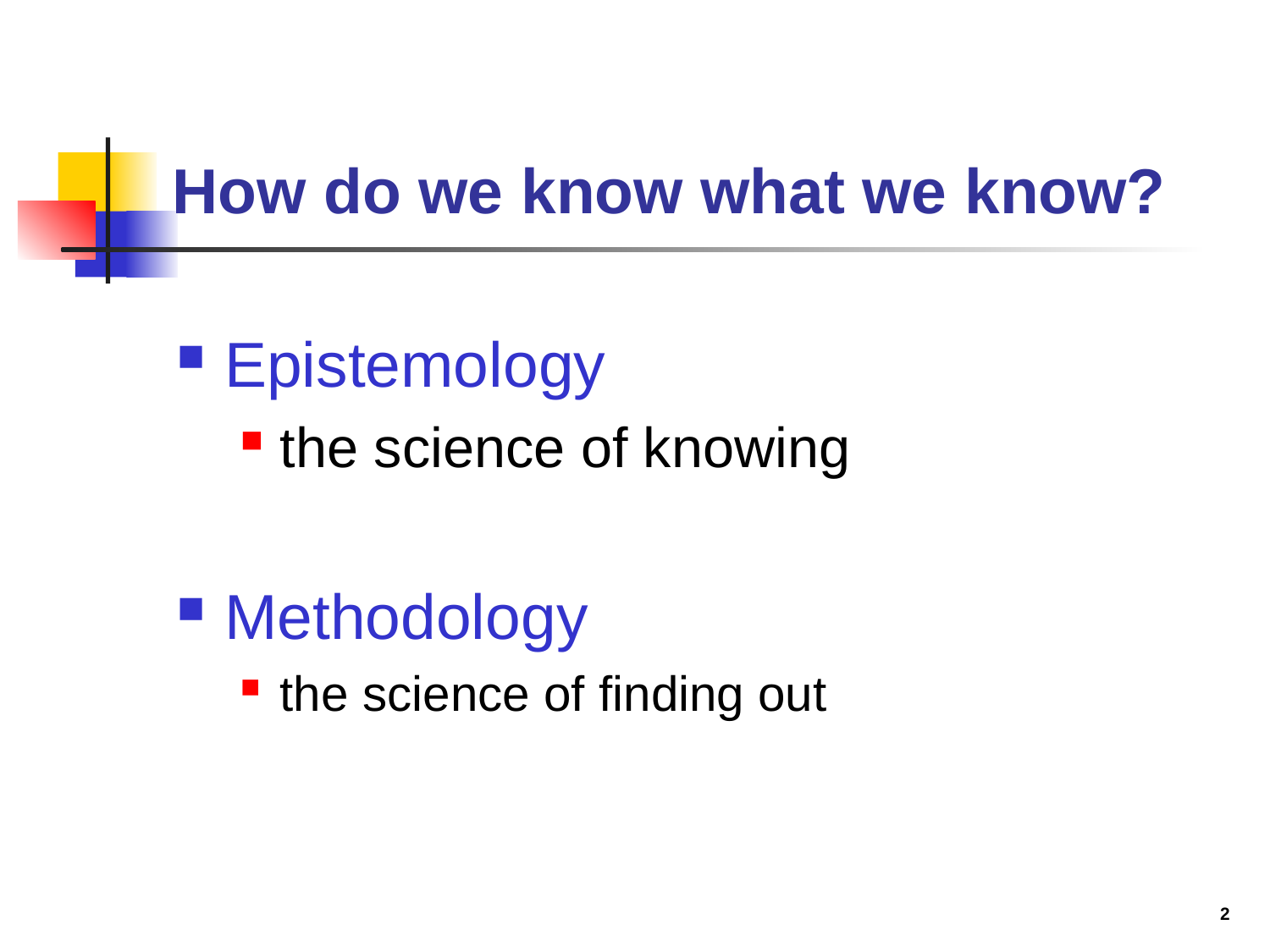

# How do we know what we know?
Epistemology
the science of knowing

Methodology
the science of finding out

2